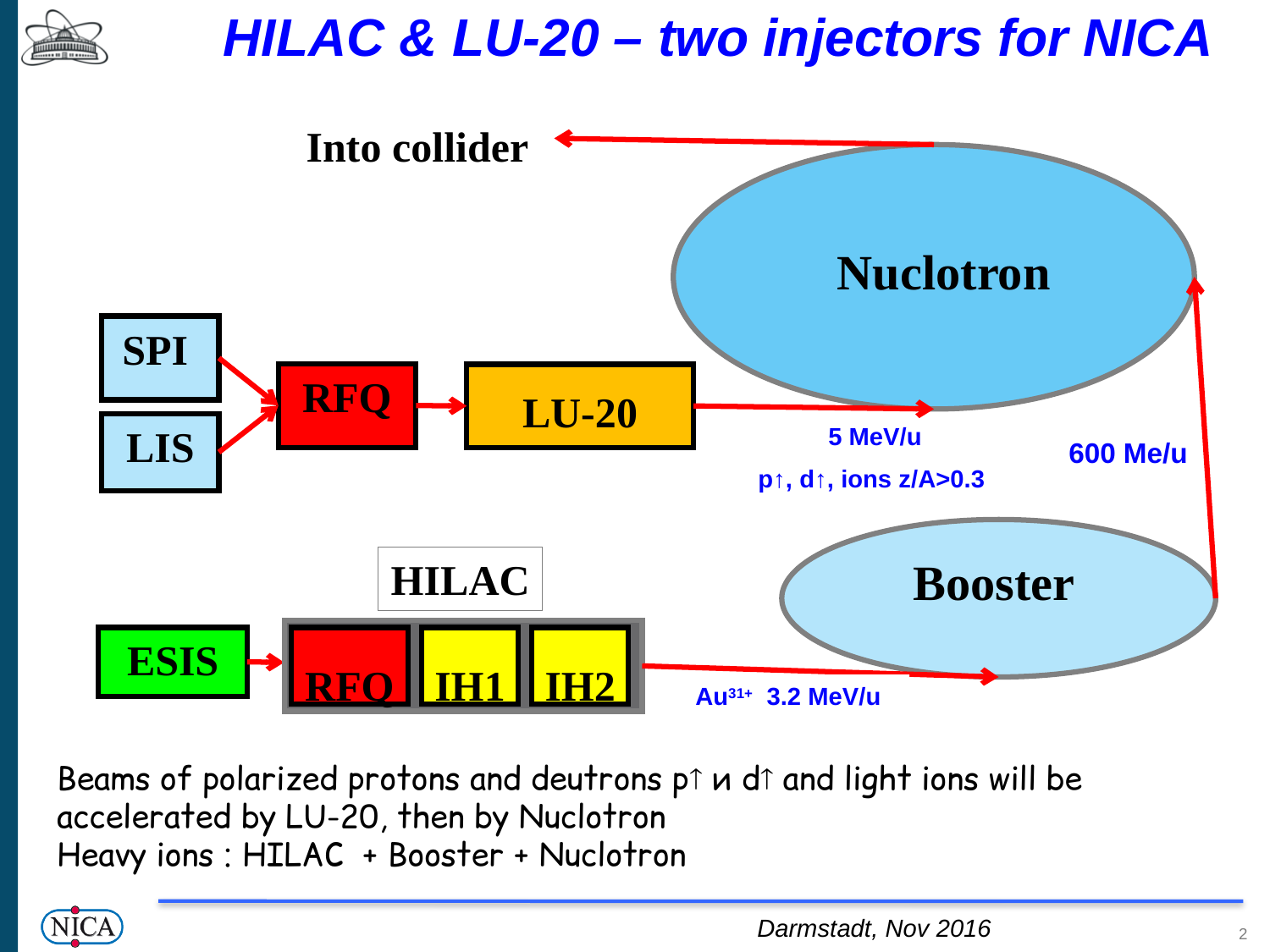

# HILAC & LU-20 – two injectors for NICA
Into collider

Nuclotron
SPI
RFQ
LU-20
LIS
5 MeV/u
p↑, d↑, ions z/A>0.3
600 Me/u

Booster
HILАC

RFQ
IH1
IH2
ESIS
Au31+  3.2 MeV/u
Beams of polarized protons and deutrons p↑ и d↑ and light ions will be accelerated by LU-20, then by Nuclotron
Heavy ions : HILAC  + Booster + Nuclotron
Darmstadt, Nov 2016
2